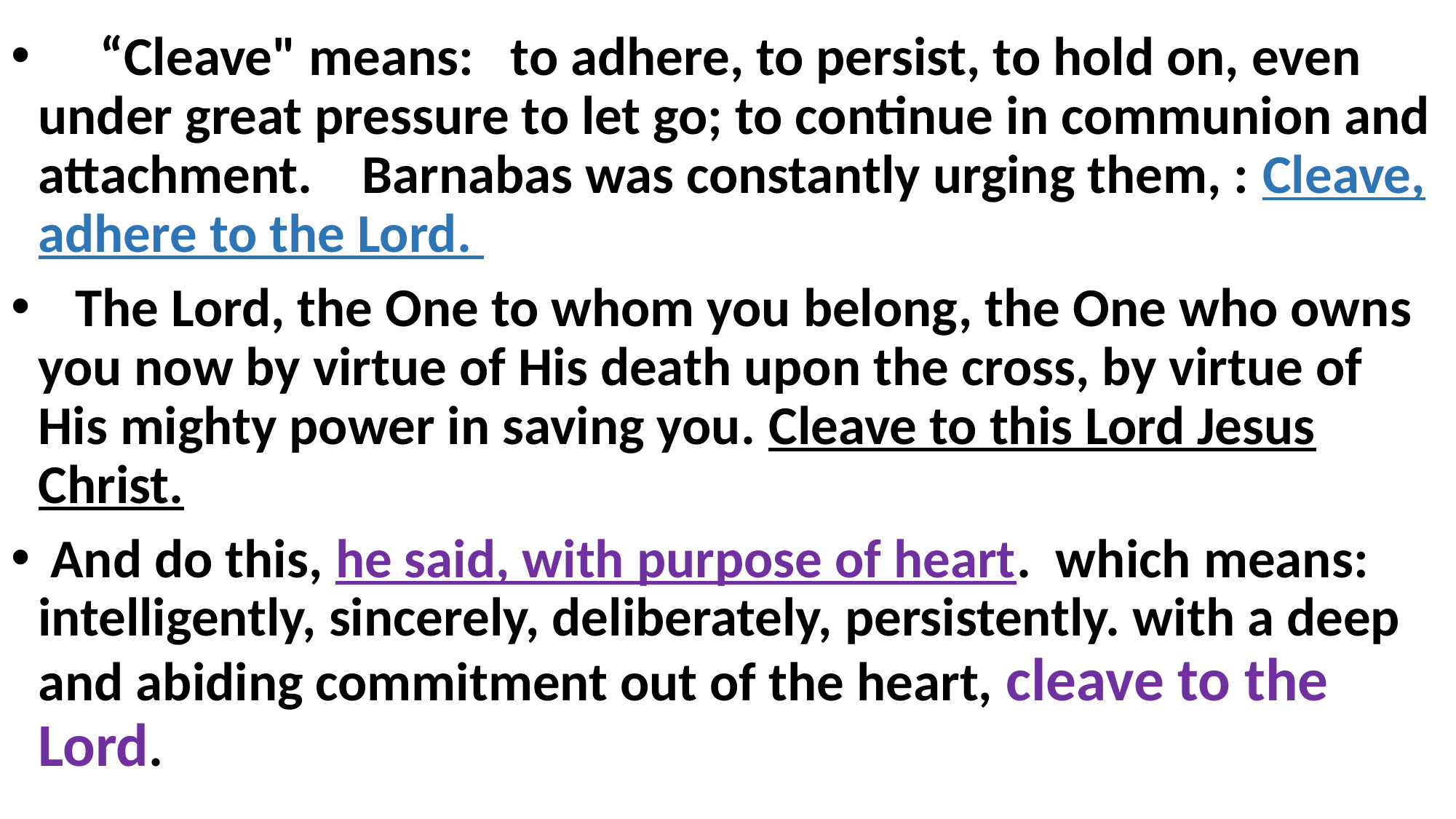

“Cleave" means:   to adhere, to persist, to hold on, even under great pressure to let go; to continue in communion and attachment.    Barnabas was constantly urging them, : Cleave, adhere to the Lord.
   The Lord, the One to whom you belong, the One who owns you now by virtue of His death upon the cross, by virtue of His mighty power in saving you. Cleave to this Lord Jesus Christ.
 And do this, he said, with purpose of heart.  which means:    intelligently, sincerely, deliberately, persistently. with a deep and abiding commitment out of the heart, cleave to the Lord.